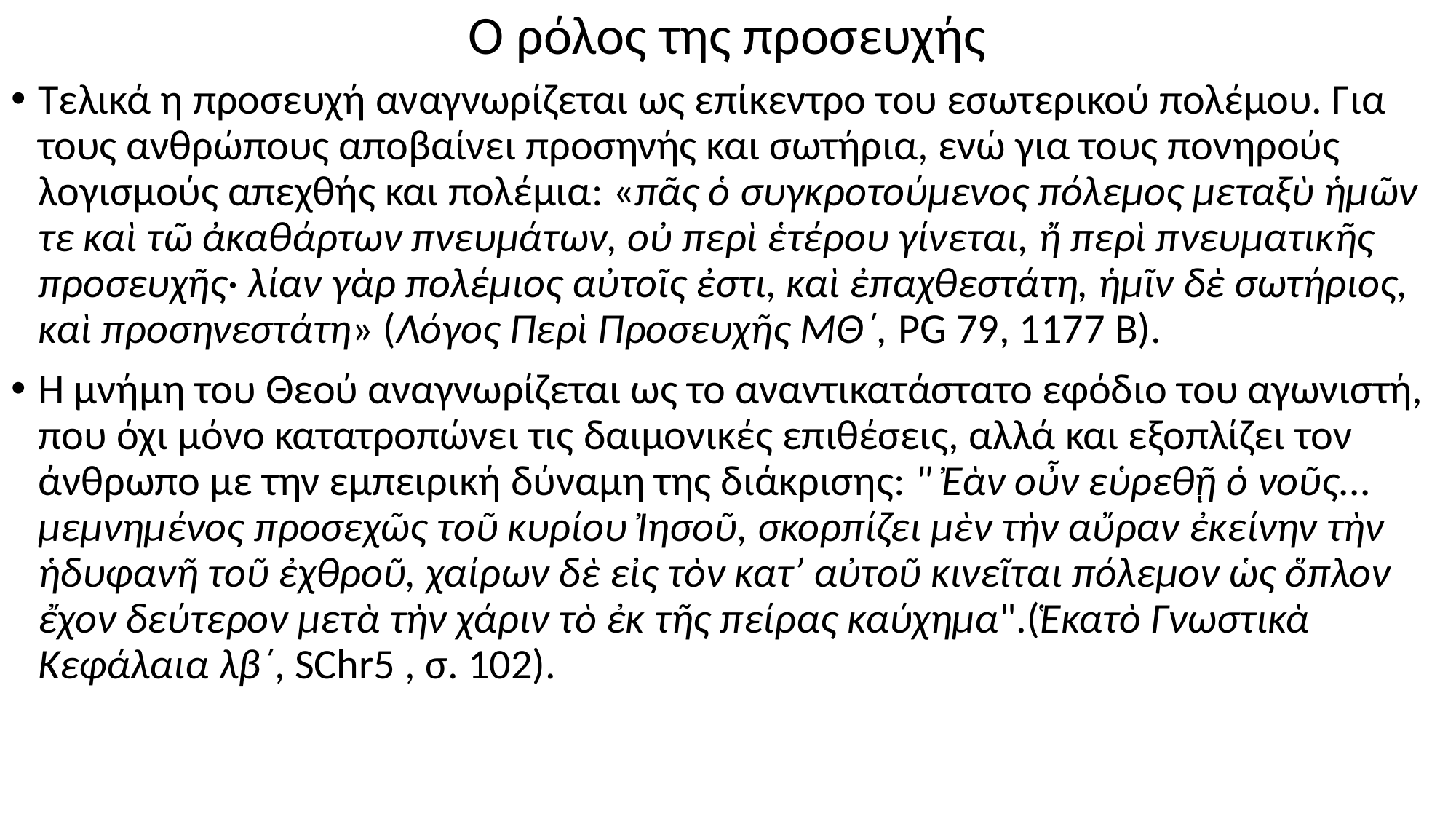

# Ο ρόλος της προσευχής
Τελικά η προσευχή αναγνωρίζεται ως επίκεντρο του εσωτερικού πολέμου. Για τους ανθρώπους αποβαίνει προσηνής και σωτήρια, ενώ για τους πονηρούς λογισμούς απεχθής και πολέμια: «πᾶς ὁ συγκροτούμενος πόλεμος μεταξὺ ἡμῶν τε καὶ τῶ ἀκαθάρτων πνευμάτων, οὐ περὶ ἑτέρου γίνεται, ἤ περὶ πνευματικῆς προσευχῆς· λίαν γὰρ πολέμιος αὐτοῖς ἐστι, καὶ ἐπαχθεστάτη, ἡμῖν δὲ σωτήριος, καὶ προσηνεστάτη» (Λόγος Περὶ Προσευχῆς ΜΘ΄, PG 79, 1177 Β).
Η μνήμη του Θεού αναγνωρίζεται ως το αναντικατάστατο εφόδιο του αγωνιστή, που όχι μόνο κατατροπώνει τις δαιμονικές επιθέσεις, αλλά και εξοπλίζει τον άνθρωπο με την εμπειρική δύναμη της διάκρισης: " Ἐὰν οὖν εὑρεθῇ ὁ νοῦς... μεμνημένος προσεχῶς τοῦ κυρίου Ἰησοῦ, σκορπίζει μὲν τὴν αὔραν ἐκείνην τὴν ἡδυφανῆ τοῦ ἐχθροῦ, χαίρων δὲ εἰς τὸν κατ’ αὐτοῦ κινεῖται πόλεμον ὡς ὅπλον ἔχον δεύτερον μετὰ τὴν χάριν τὸ ἐκ τῆς πείρας καύχημα".(Ἑκατὸ Γνωστικὰ Κεφάλαια λβ΄, SChr5 , σ. 102).